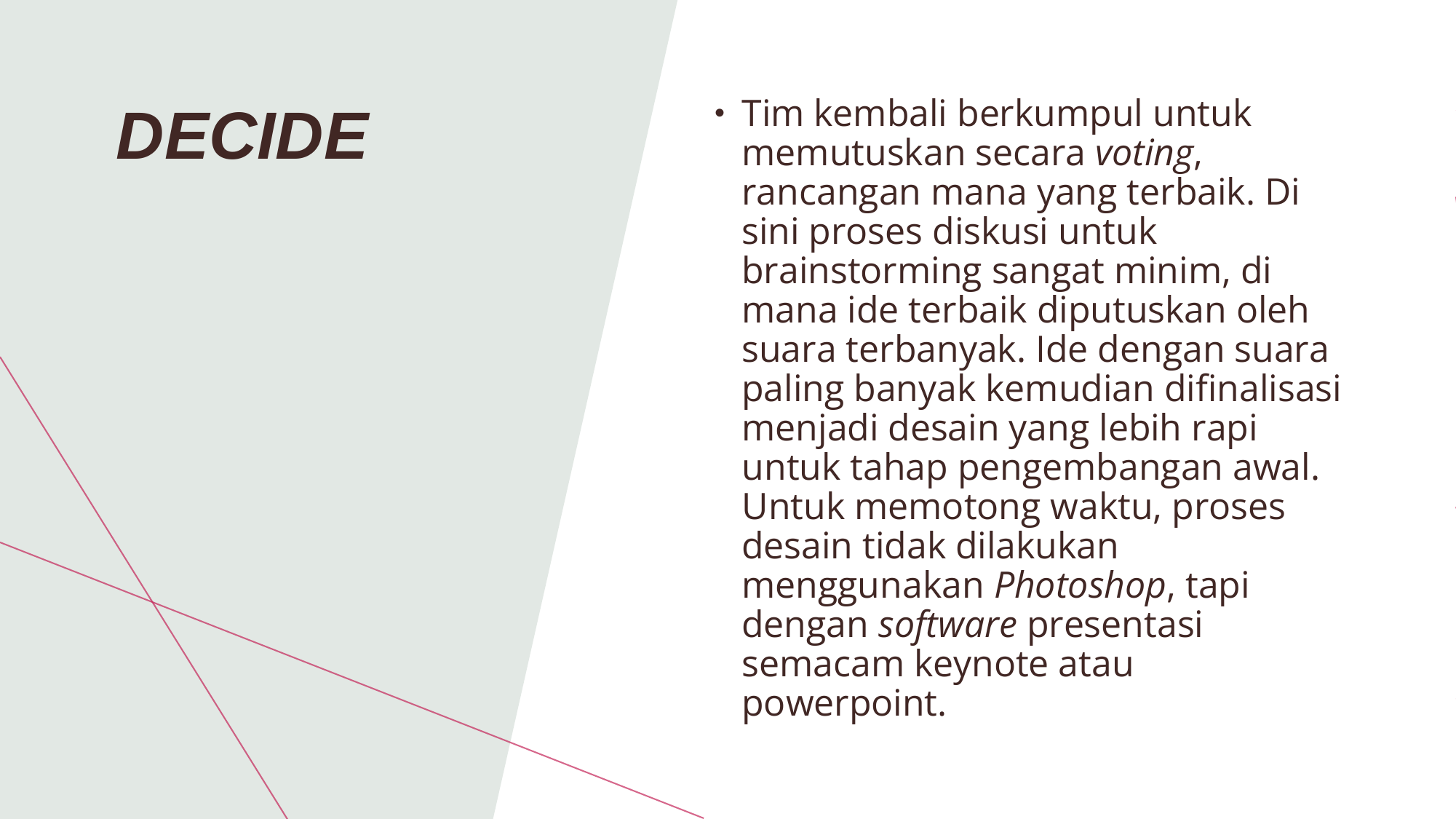

Tim kembali berkumpul untuk memutuskan secara voting, rancangan mana yang terbaik. Di sini proses diskusi untuk brainstorming sangat minim, di mana ide terbaik diputuskan oleh suara terbanyak. Ide dengan suara paling banyak kemudian difinalisasi menjadi desain yang lebih rapi untuk tahap pengembangan awal. Untuk memotong waktu, proses desain tidak dilakukan menggunakan Photoshop, tapi dengan software presentasi semacam keynote atau powerpoint.
# Decide